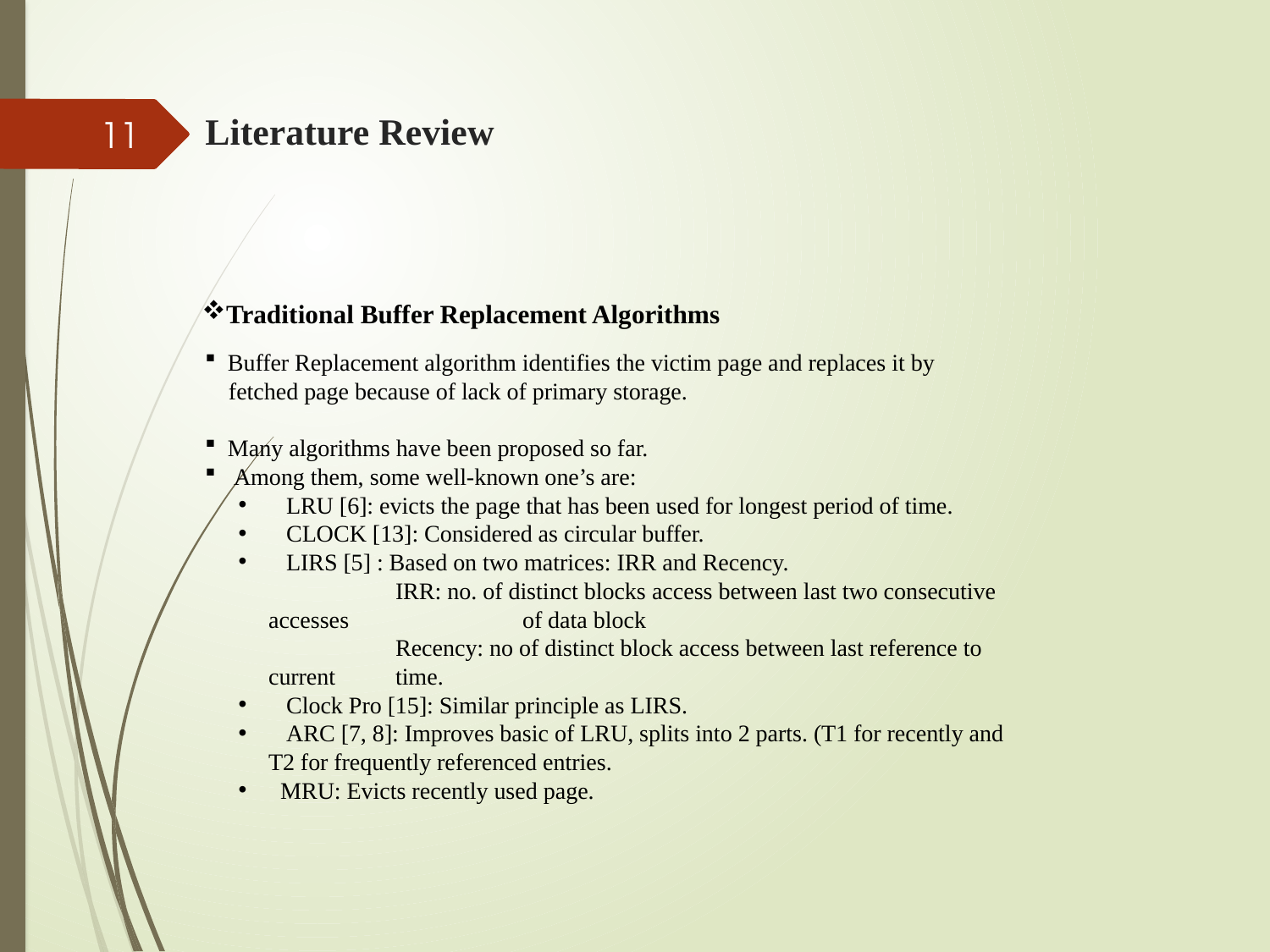

# Literature Review
11
Traditional Buffer Replacement Algorithms
  Buffer Replacement algorithm identifies the victim page and replaces it by
    fetched page because of lack of primary storage.

  Many algorithms have been proposed so far.
   Among them, some well-known one’s are:
   LRU [6]: evicts the page that has been used for longest period of time.
   CLOCK [13]: Considered as circular buffer.
   LIRS [5] : Based on two matrices: IRR and Recency.
	IRR: no. of distinct blocks access between last two consecutive accesses 		of data block
	Recency: no of distinct block access between last reference to current 	time.
   Clock Pro [15]: Similar principle as LIRS.
   ARC [7, 8]: Improves basic of LRU, splits into 2 parts. (T1 for recently and 	T2 for frequently referenced entries.
  MRU: Evicts recently used page.